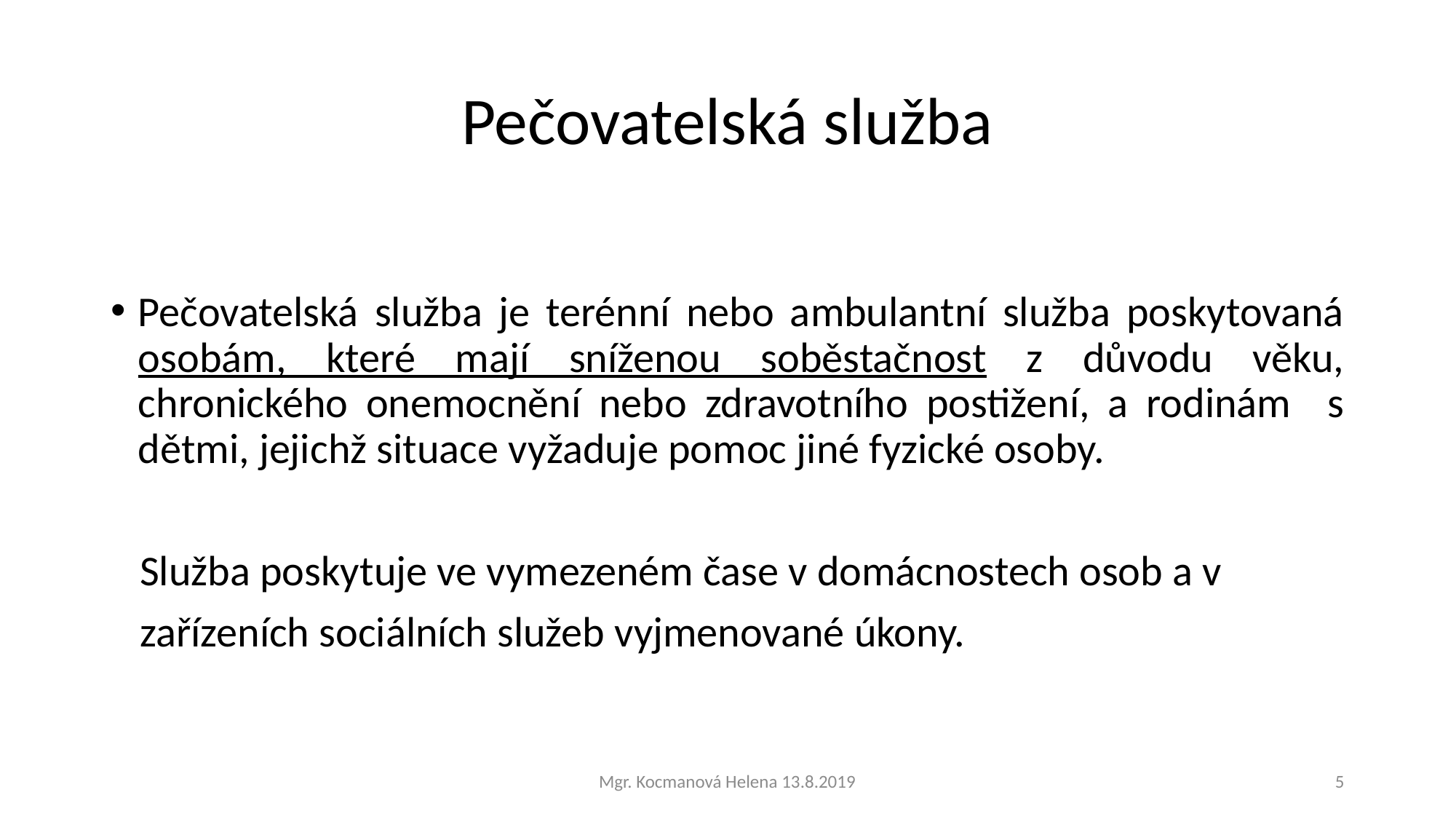

# Pečovatelská služba

Pečovatelská služba je terénní nebo ambulantní služba poskytovaná osobám, které mají sníženou soběstačnost z důvodu věku, chronického onemocnění nebo zdravotního postižení, a rodinám  s dětmi, jejichž situace vyžaduje pomoc jiné fyzické osoby.

   Služba poskytuje ve vymezeném čase v domácnostech osob a v
   zařízeních sociálních služeb vyjmenované úkony.
Mgr. Kocmanová Helena 13.8.2019
5